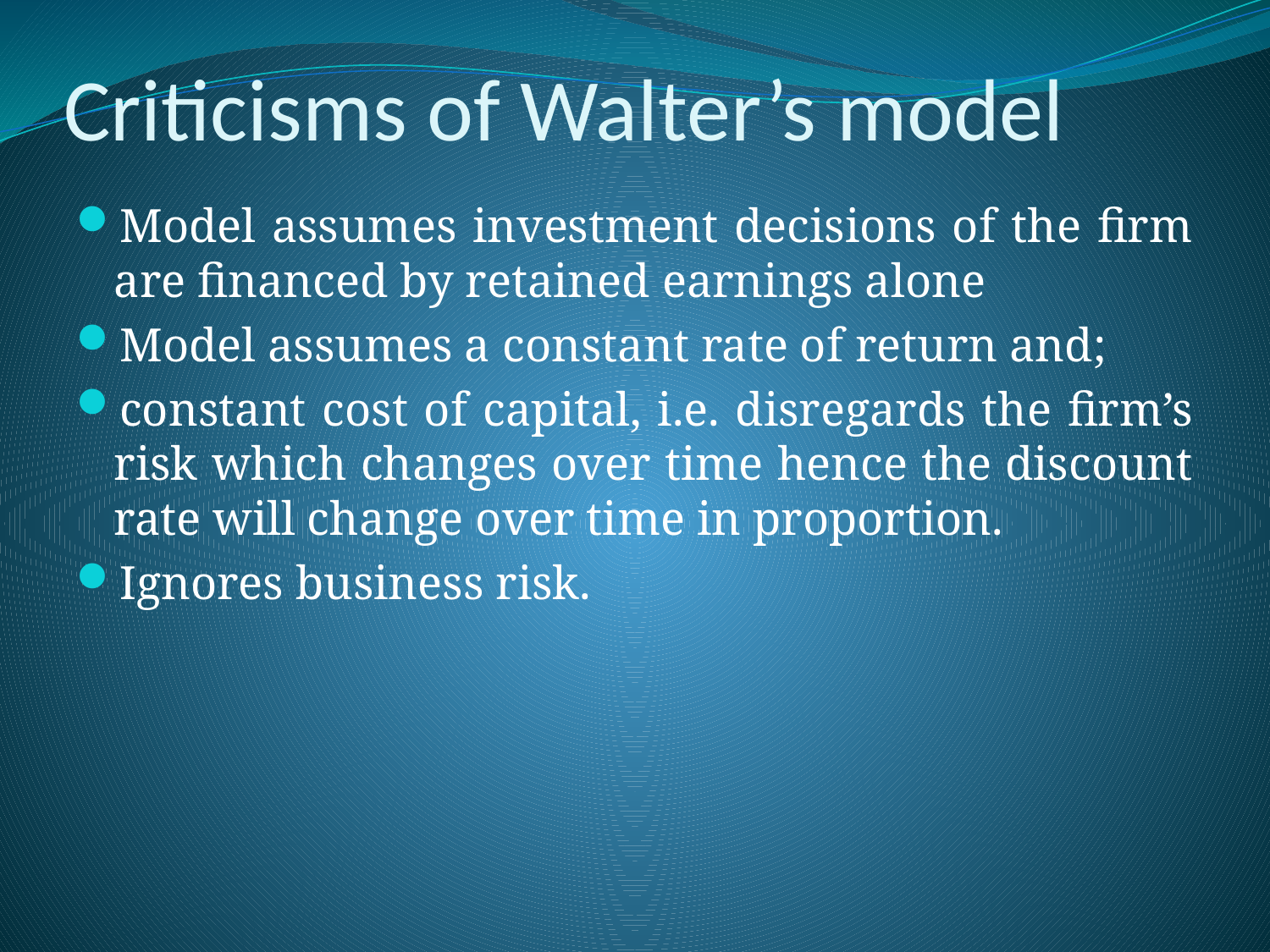

# Criticisms of Walter’s model
Model assumes investment decisions of the firm are financed by retained earnings alone
Model assumes a constant rate of return and;
constant cost of capital, i.e. disregards the firm’s risk which changes over time hence the discount rate will change over time in proportion.
Ignores business risk.